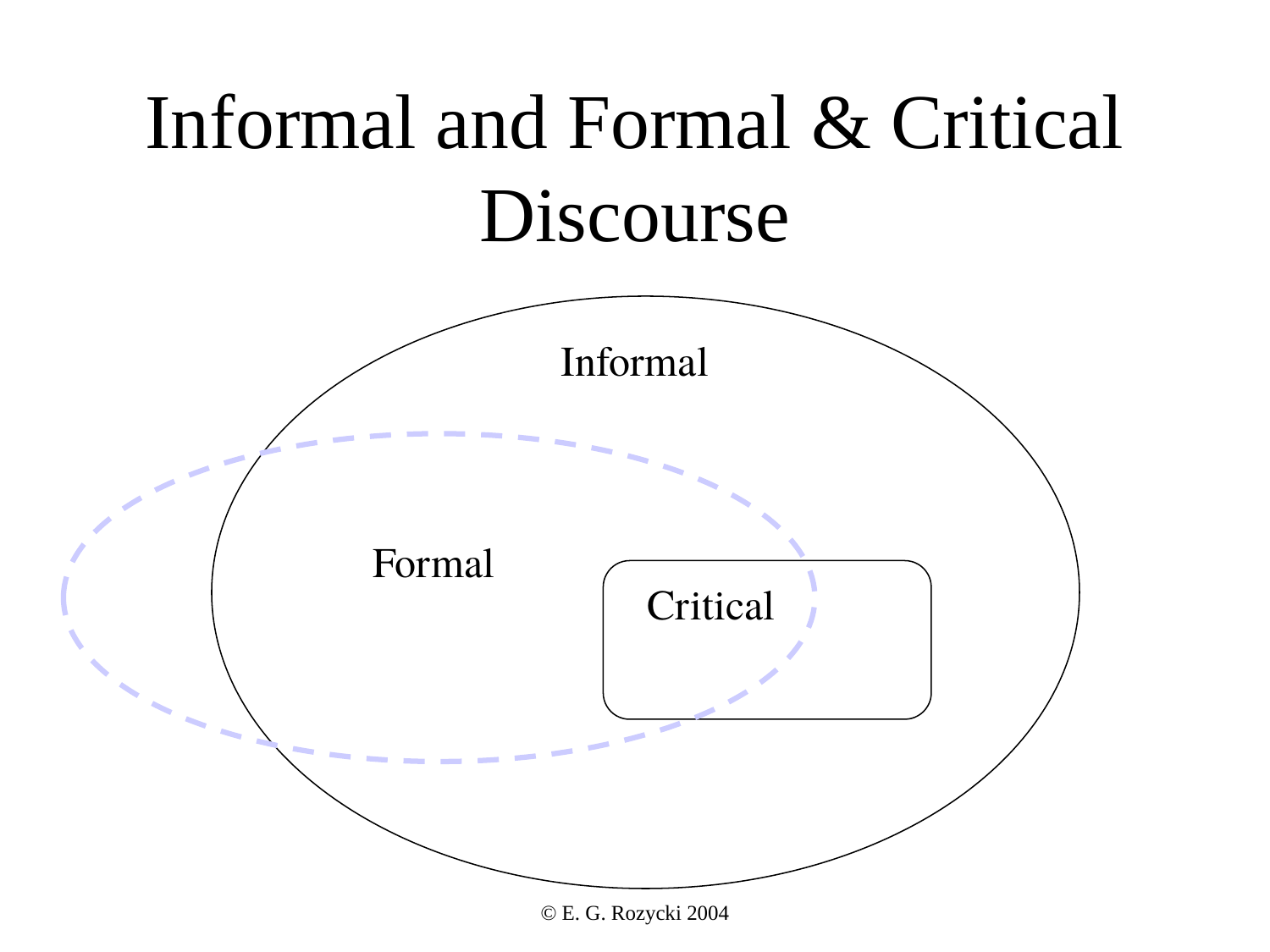

# Informal and Formal & Critical Discourse

Informal

Formal

Critical

© E. G. Rozycki 2004